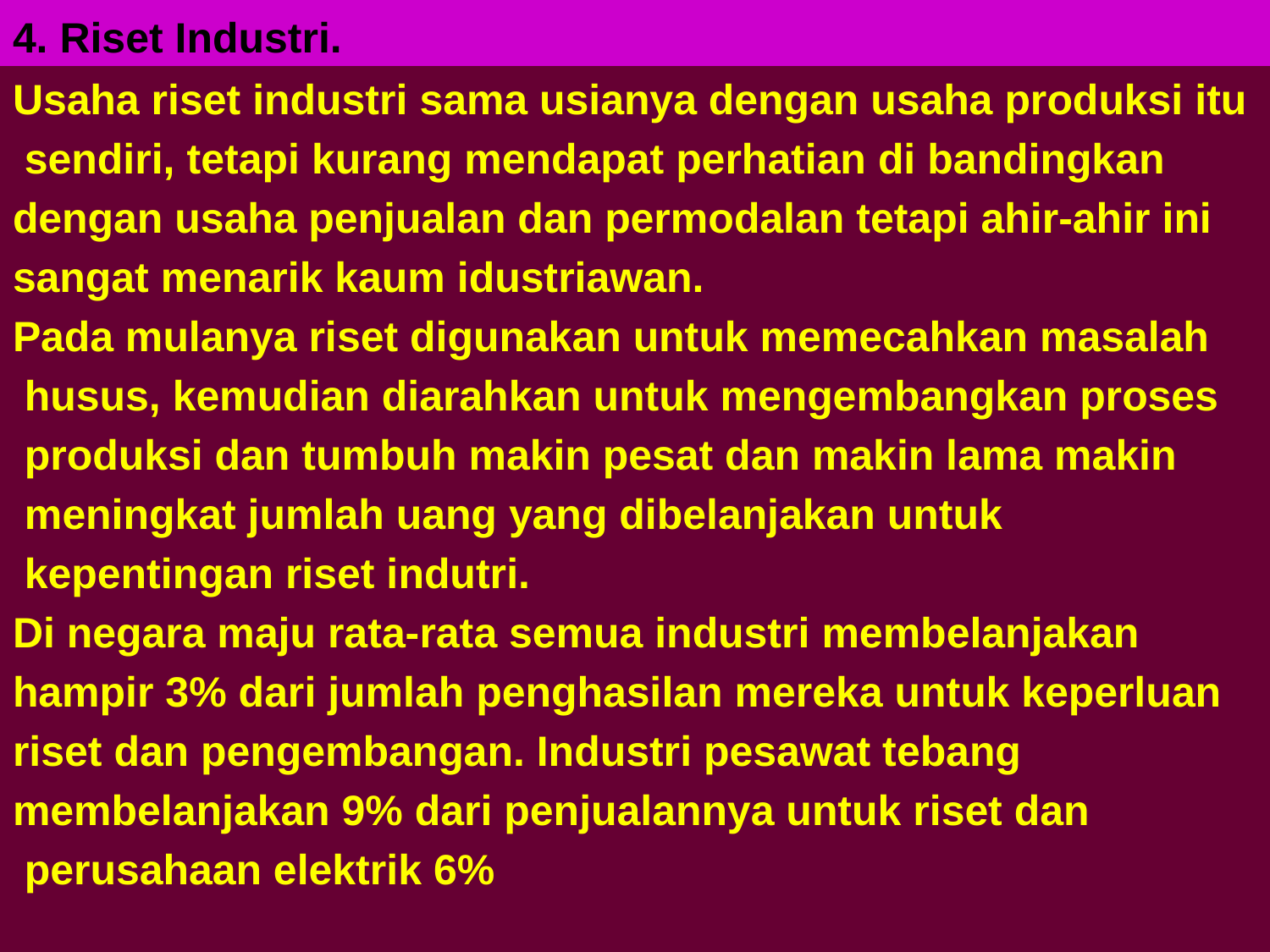

# 4. Riset Industri.
Usaha riset industri sama usianya dengan usaha produksi itu
 sendiri, tetapi kurang mendapat perhatian di bandingkan
dengan usaha penjualan dan permodalan tetapi ahir-ahir ini
sangat menarik kaum idustriawan.
Pada mulanya riset digunakan untuk memecahkan masalah
 husus, kemudian diarahkan untuk mengembangkan proses
 produksi dan tumbuh makin pesat dan makin lama makin
 meningkat jumlah uang yang dibelanjakan untuk
 kepentingan riset indutri.
Di negara maju rata-rata semua industri membelanjakan
hampir 3% dari jumlah penghasilan mereka untuk keperluan
riset dan pengembangan. Industri pesawat tebang
membelanjakan 9% dari penjualannya untuk riset dan
 perusahaan elektrik 6%